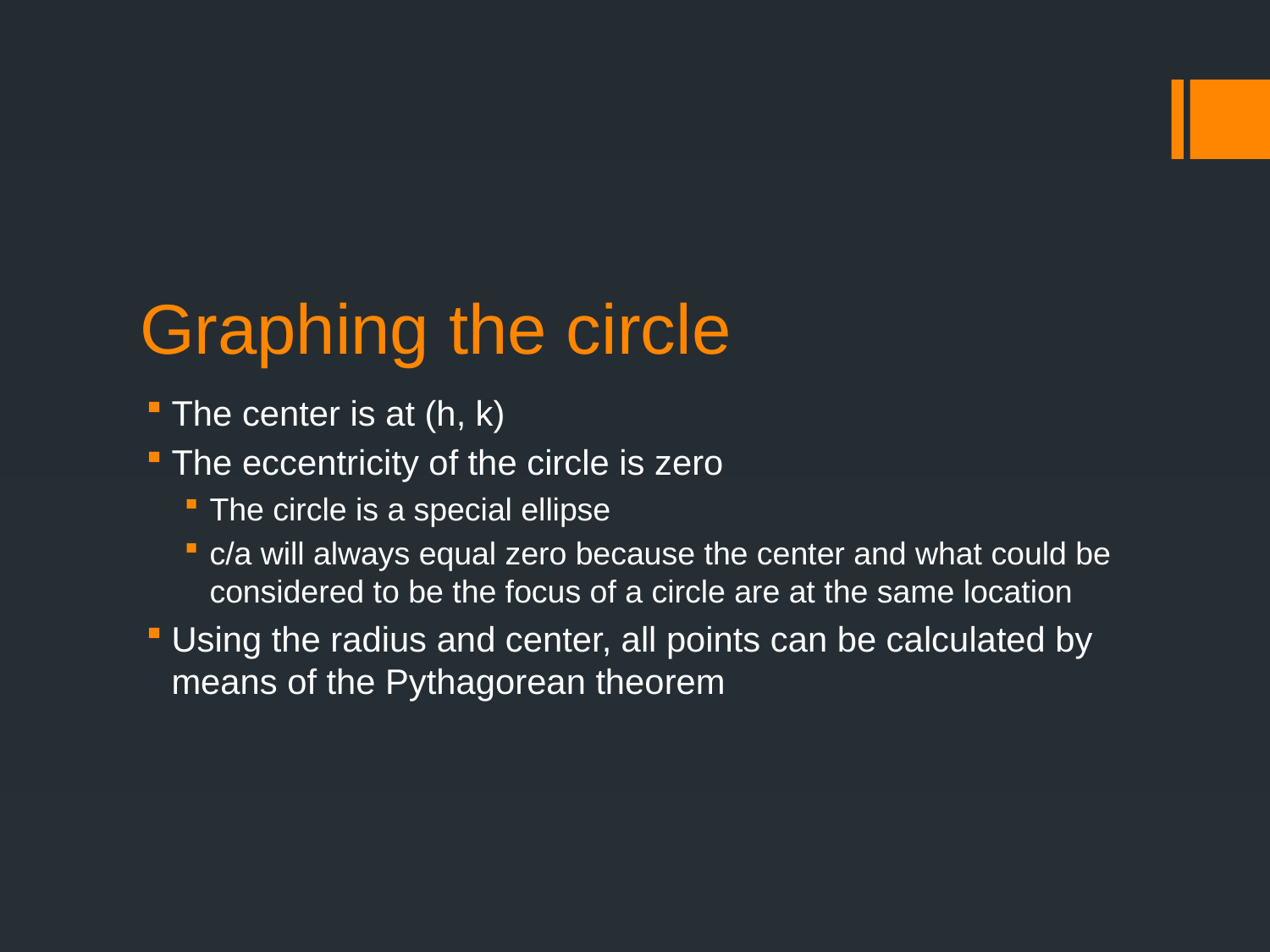

# Graphing the circle
The center is at (h, k)
The eccentricity of the circle is zero
The circle is a special ellipse
c/a will always equal zero because the center and what could be considered to be the focus of a circle are at the same location
Using the radius and center, all points can be calculated by means of the Pythagorean theorem